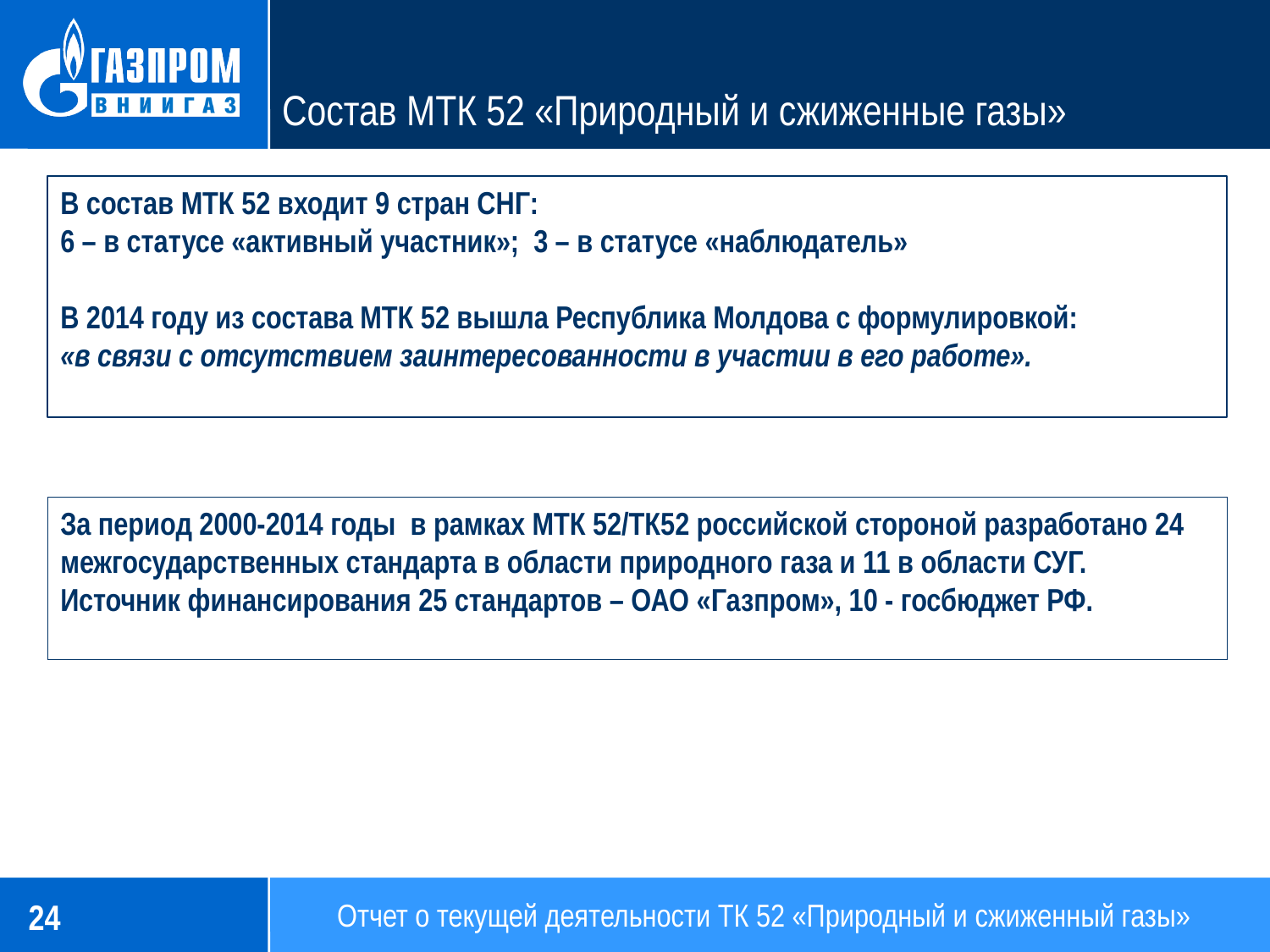

# Состав МТК 52 «Природный и сжиженные газы»
В состав МТК 52 входит 9 стран СНГ:
6 – в статусе «активный участник»;  3 – в статусе «наблюдатель»

В 2014 году из состава МТК 52 вышла Республика Молдова с формулировкой:
«в связи с отсутствием заинтересованности в участии в его работе».

За период 2000-2014 годы  в рамках МТК 52/ТК52 российской стороной разработано 24 межгосударственных стандарта в области природного газа и 11 в области СУГ.
Источник финансирования 25 стандартов – ОАО «Газпром», 10 - госбюджет РФ.

Отчет о текущей деятельности ТК 52 «Природный и сжиженный газы»
24